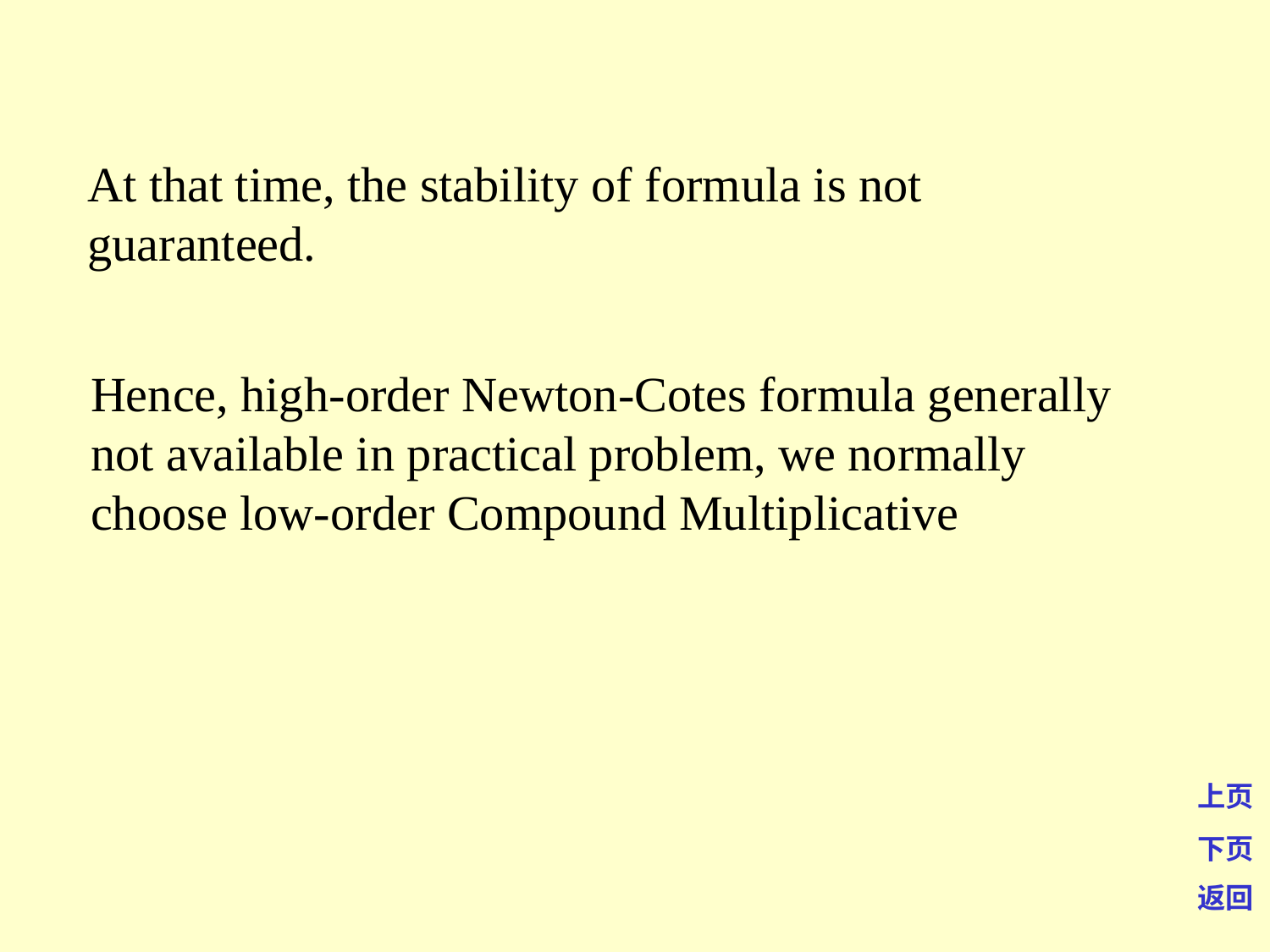

At that time, the stability of formula is not guaranteed.
Hence, high-order Newton-Cotes formula generally not available in practical problem, we normally choose low-order Compound Multiplicative